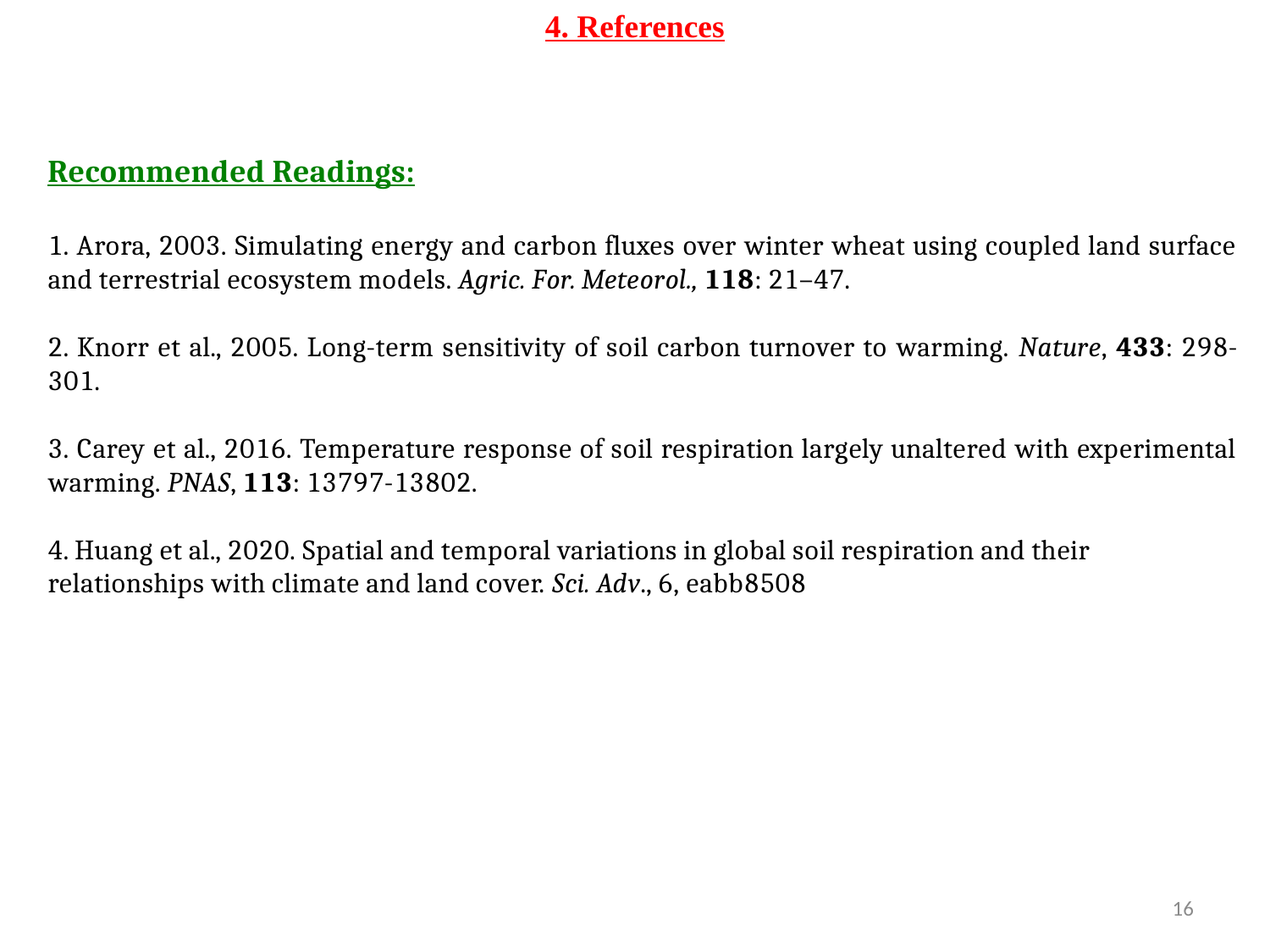

4. References
Recommended Readings:

1. Arora, 2003. Simulating energy and carbon fluxes over winter wheat using coupled land surface and terrestrial ecosystem models. Agric. For. Meteorol., 118: 21–47.

2. Knorr et al., 2005. Long-term sensitivity of soil carbon turnover to warming. Nature, 433: 298-301.

3. Carey et al., 2016. Temperature response of soil respiration largely unaltered with experimental warming. PNAS, 113: 13797-13802.

4. Huang et al., 2020. Spatial and temporal variations in global soil respiration and their relationships with climate and land cover. Sci. Adv., 6, eabb8508
16